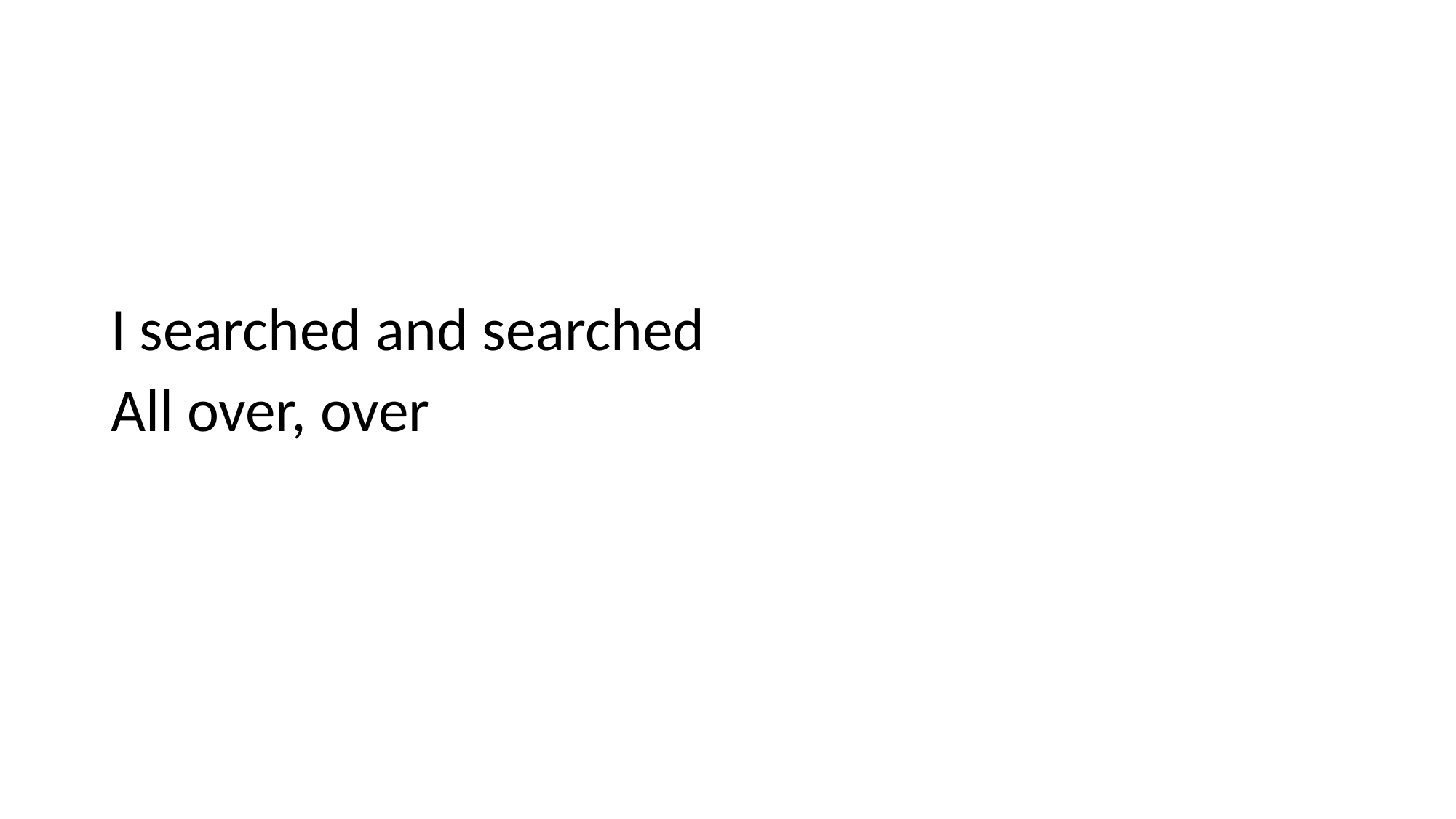

#

I searched and searched
All over, over